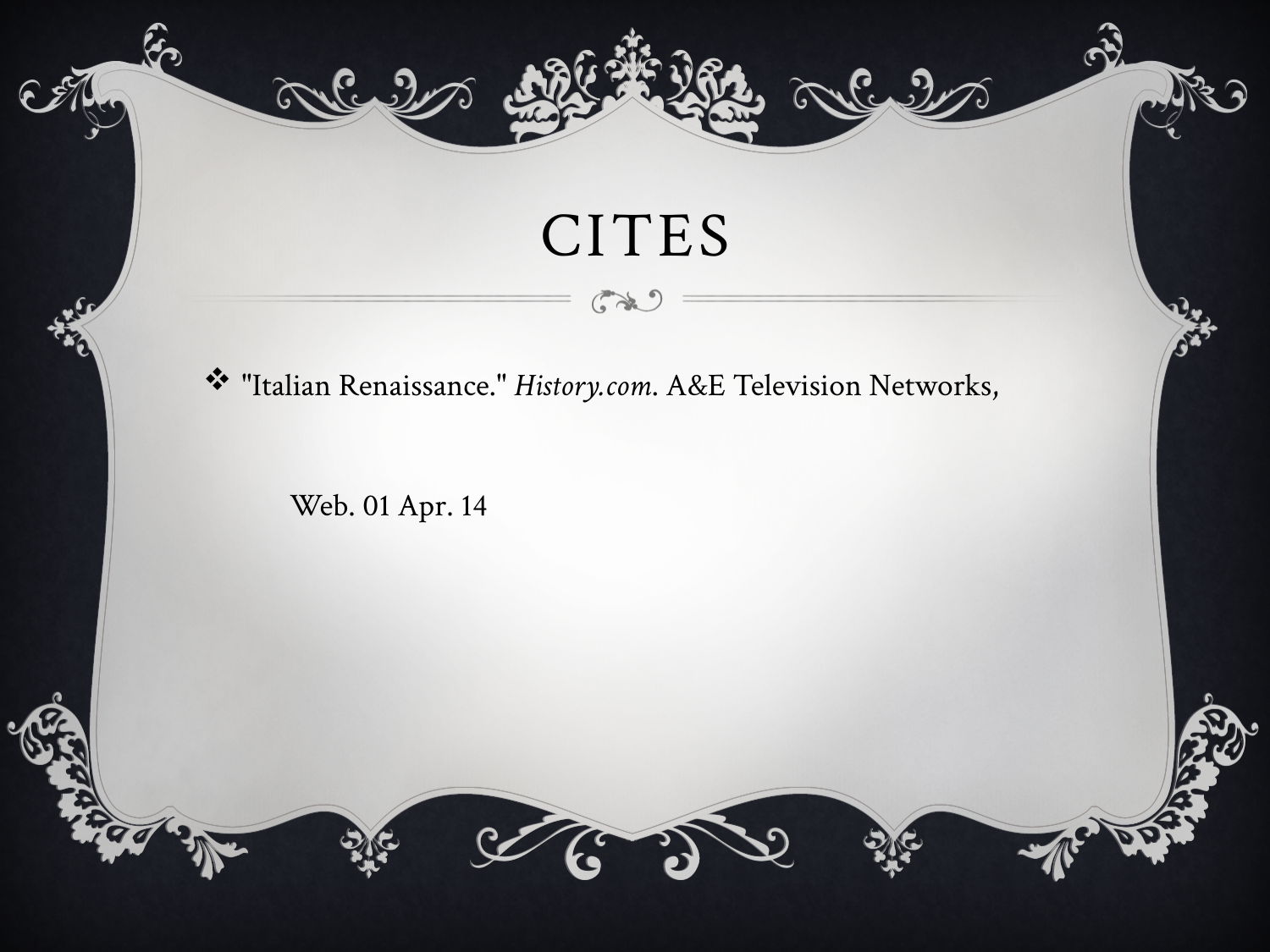

# cites
"Italian Renaissance." History.com. A&E Television Networks,
            Web. 01 Apr. 14